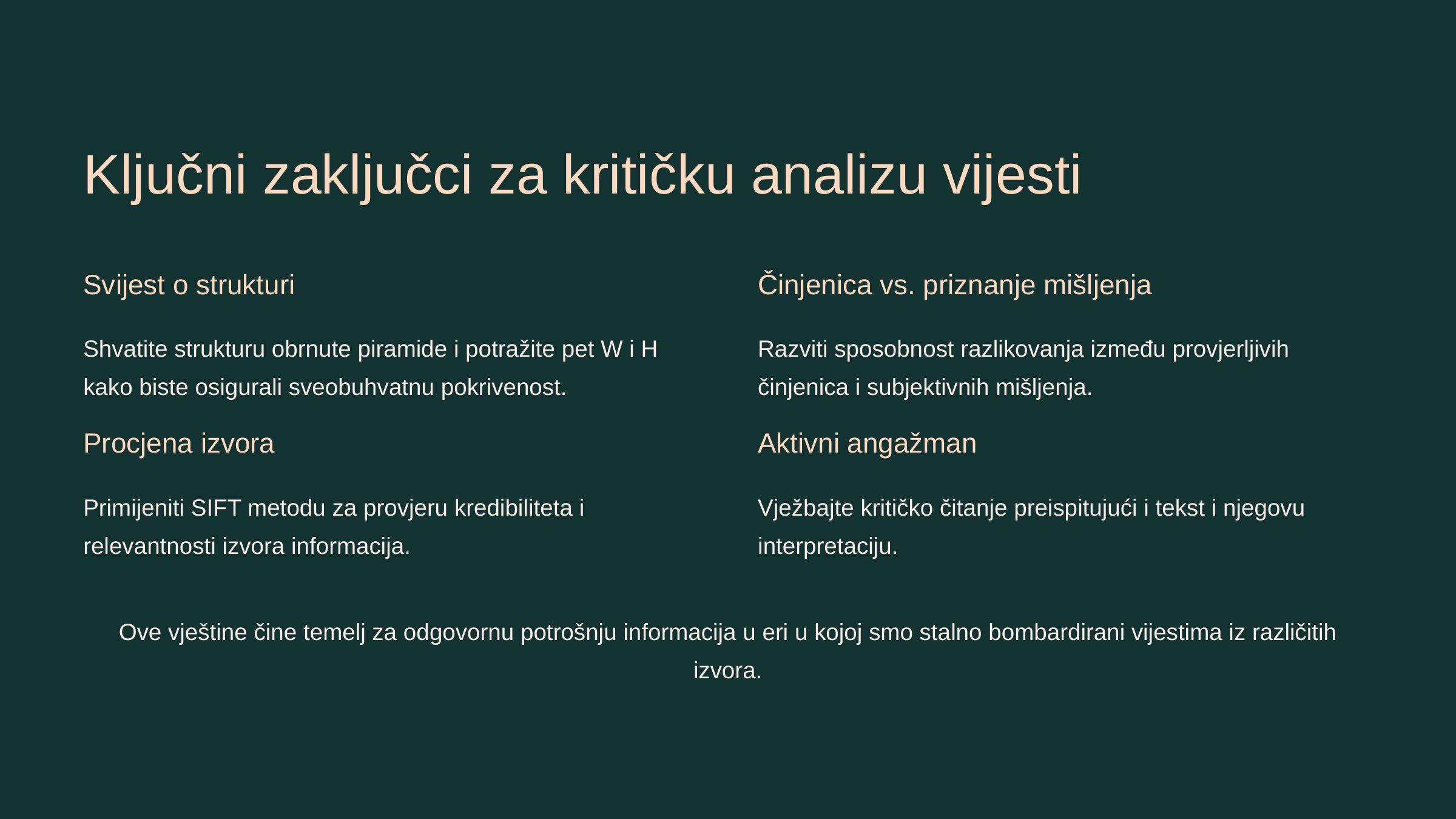

Ključni zaključci za kritičku analizu vijesti
Svijest o strukturi
Činjenica vs. priznanje mišljenja
Shvatite strukturu obrnute piramide i potražite pet W i H kako biste osigurali sveobuhvatnu pokrivenost.
Razviti sposobnost razlikovanja između provjerljivih činjenica i subjektivnih mišljenja.
Procjena izvora
Aktivni angažman
Primijeniti SIFT metodu za provjeru kredibiliteta i relevantnosti izvora informacija.
Vježbajte kritičko čitanje preispitujući i tekst i njegovu interpretaciju.
Ove vještine čine temelj za odgovornu potrošnju informacija u eri u kojoj smo stalno bombardirani vijestima iz različitih izvora.